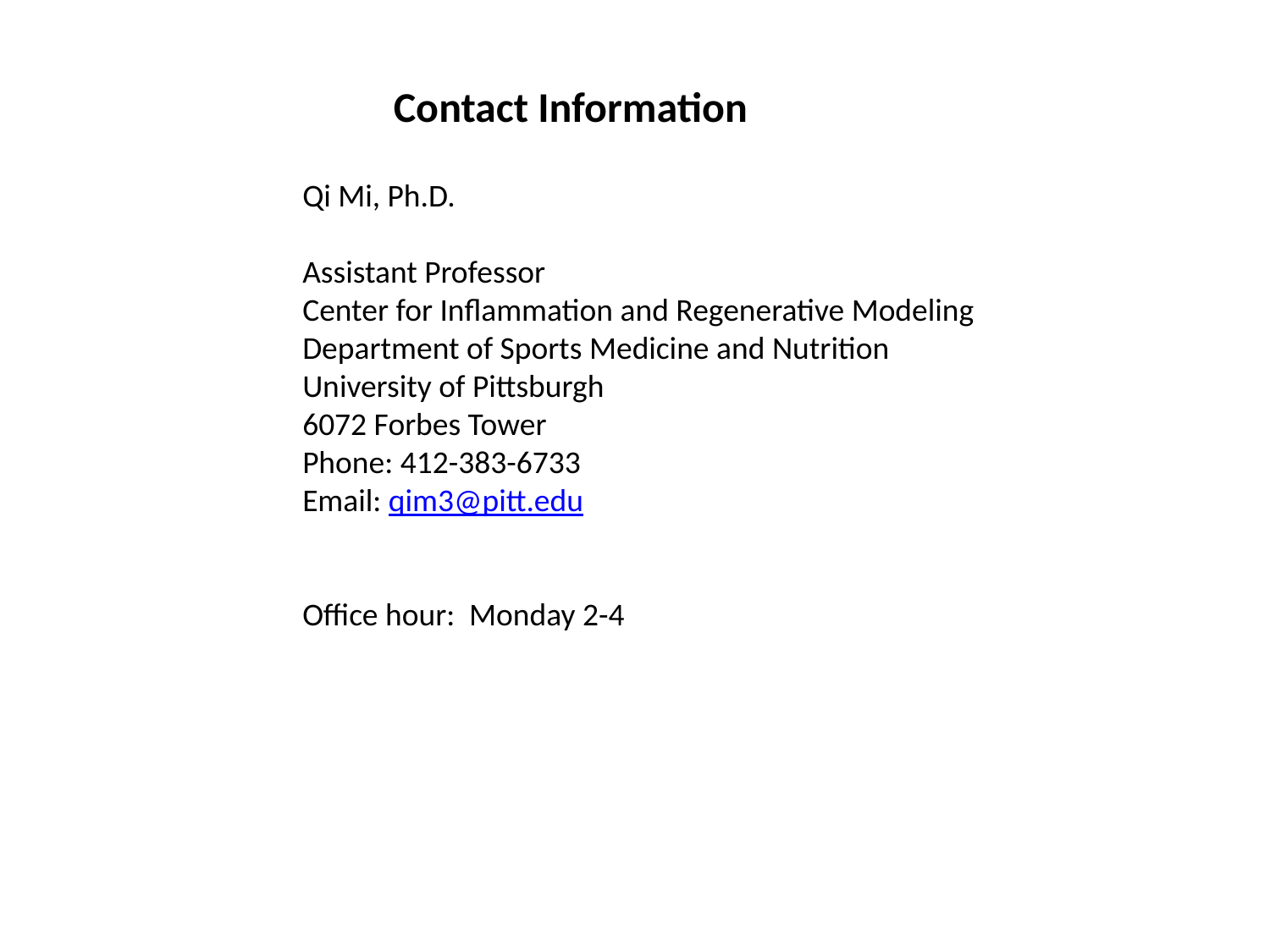

Contact Information
Qi Mi, Ph.D.
Assistant Professor
Center for Inflammation and Regenerative Modeling
Department of Sports Medicine and Nutrition
University of Pittsburgh
6072 Forbes Tower
Phone: 412-383-6733
Email: qim3@pitt.edu

Office hour:  Monday 2-4